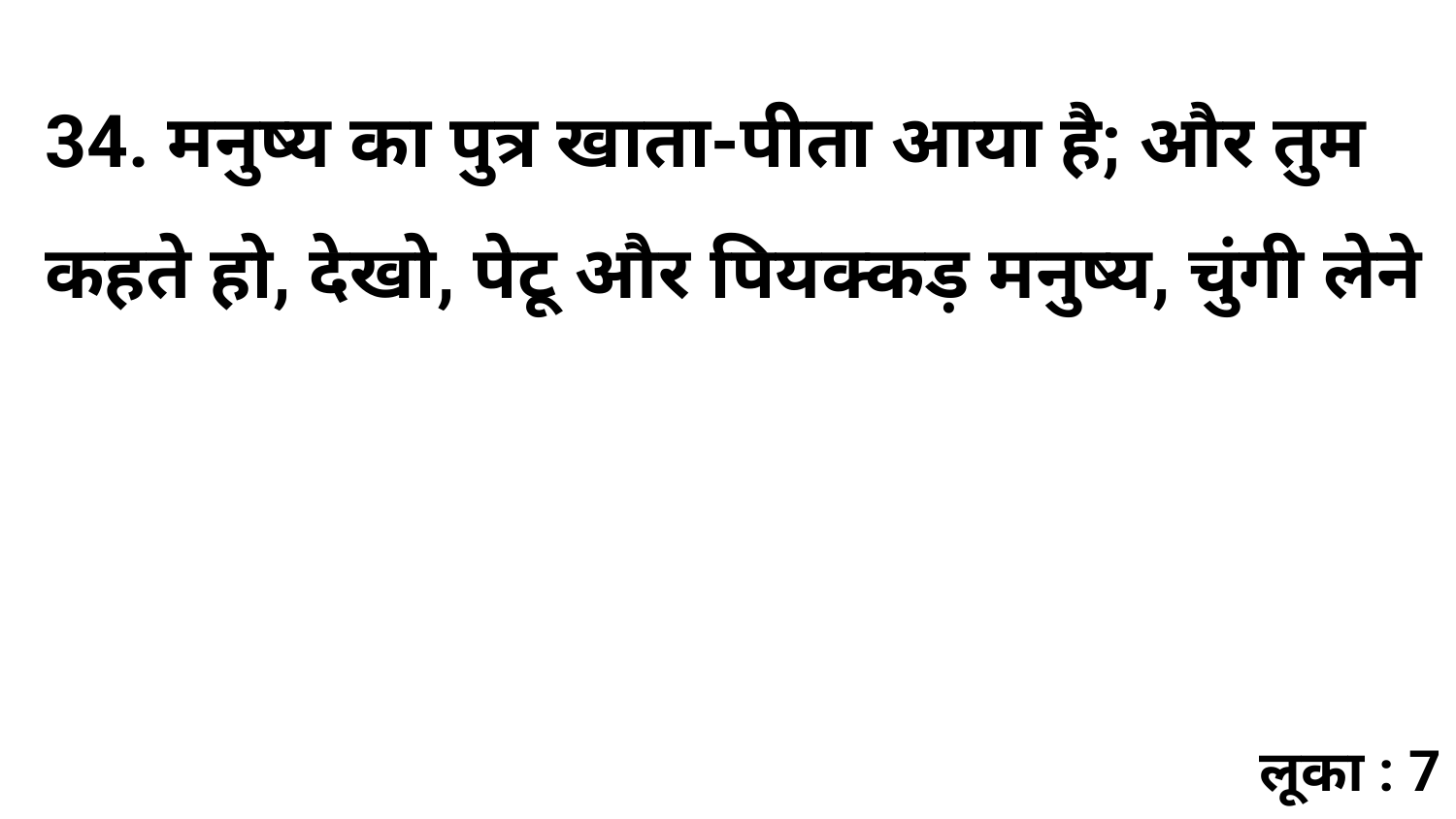

34. मनुष्य का पुत्र खाता-पीता आया है; और तुम कहते हो, देखो, पेटू और पियक्कड़ मनुष्य, चुंगी लेने
लूका : 7